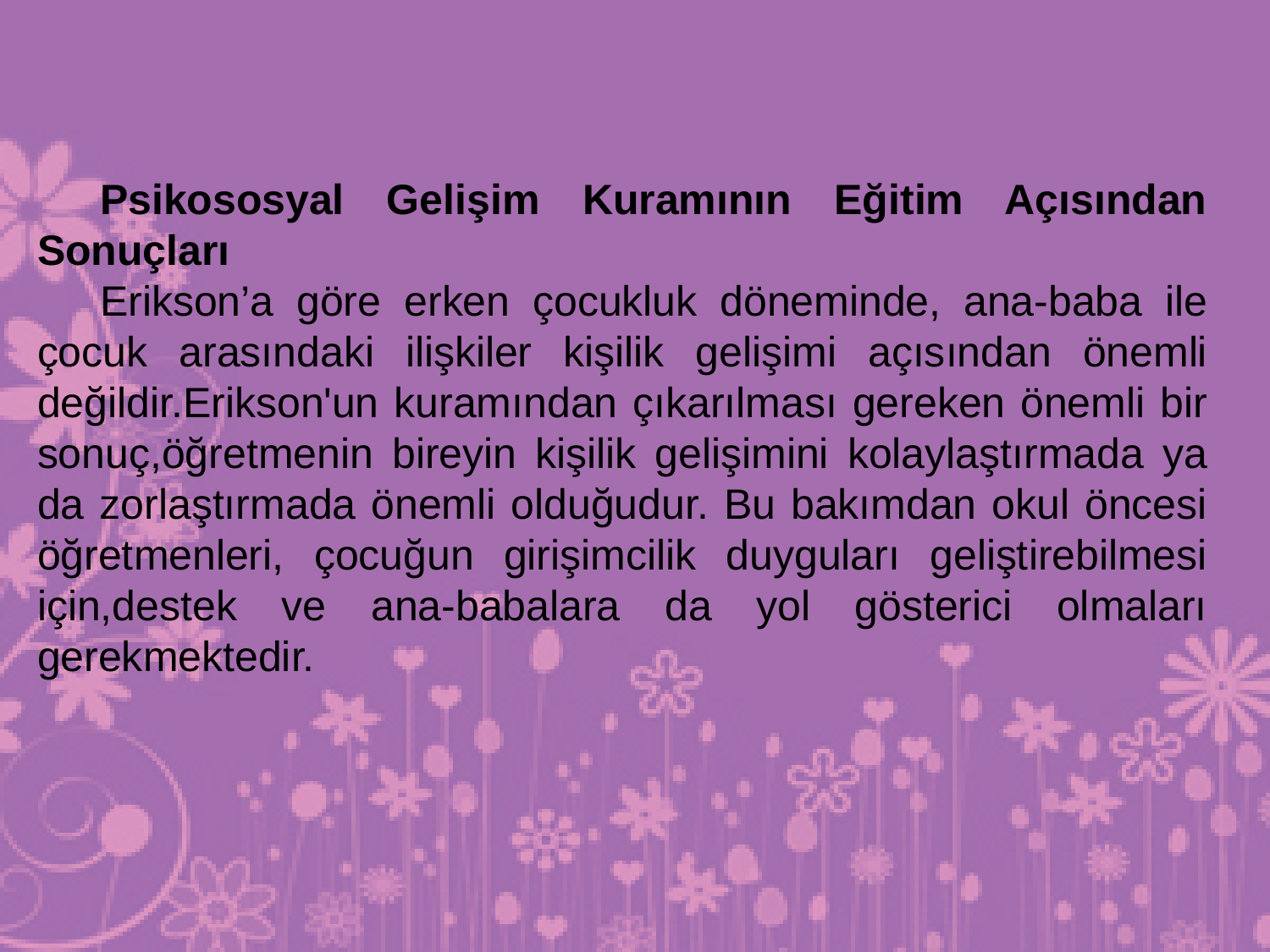

Psikososyal Gelişim Kuramının Eğitim Açısından Sonuçları
Erikson’a göre erken çocukluk döneminde, ana-baba ile çocuk arasındaki ilişkiler kişilik gelişimi açısından önemli değildir.Erikson'un kuramından çıkarılması gereken önemli bir sonuç,öğretmenin bireyin kişilik gelişimini kolaylaştırmada ya da zorlaştırmada önemli olduğudur. Bu bakımdan okul öncesi öğretmenleri, çocuğun girişimcilik duyguları geliştirebilmesi için,destek ve ana-babalara da yol gösterici olmaları gerekmektedir.